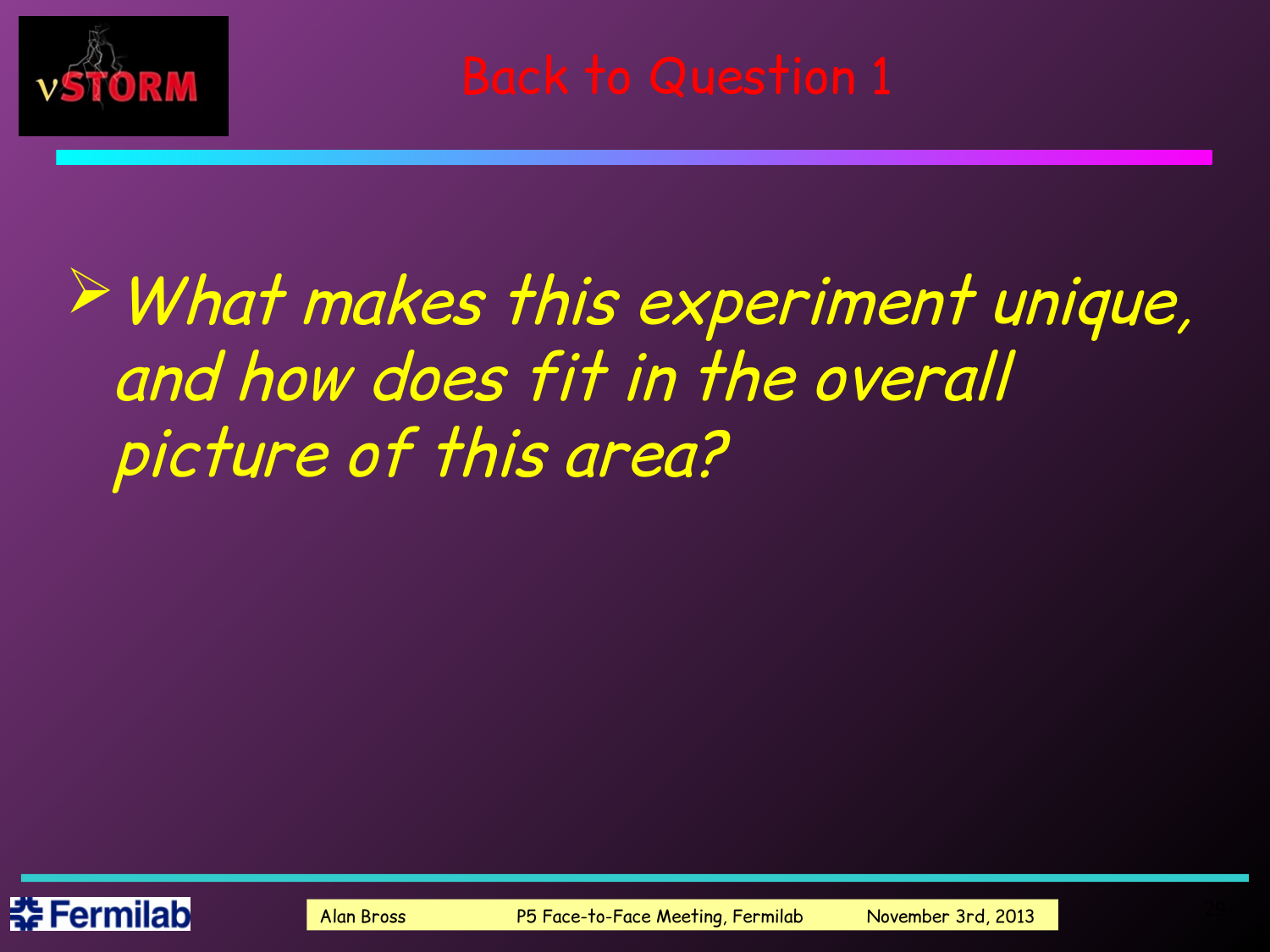

# Back to Question 1
What makes this experiment unique, and how does fit in the overall picture of this area?

29
Alan Bross                     P5 Face-to-Face Meeting, Fermilab            November 3rd, 2013